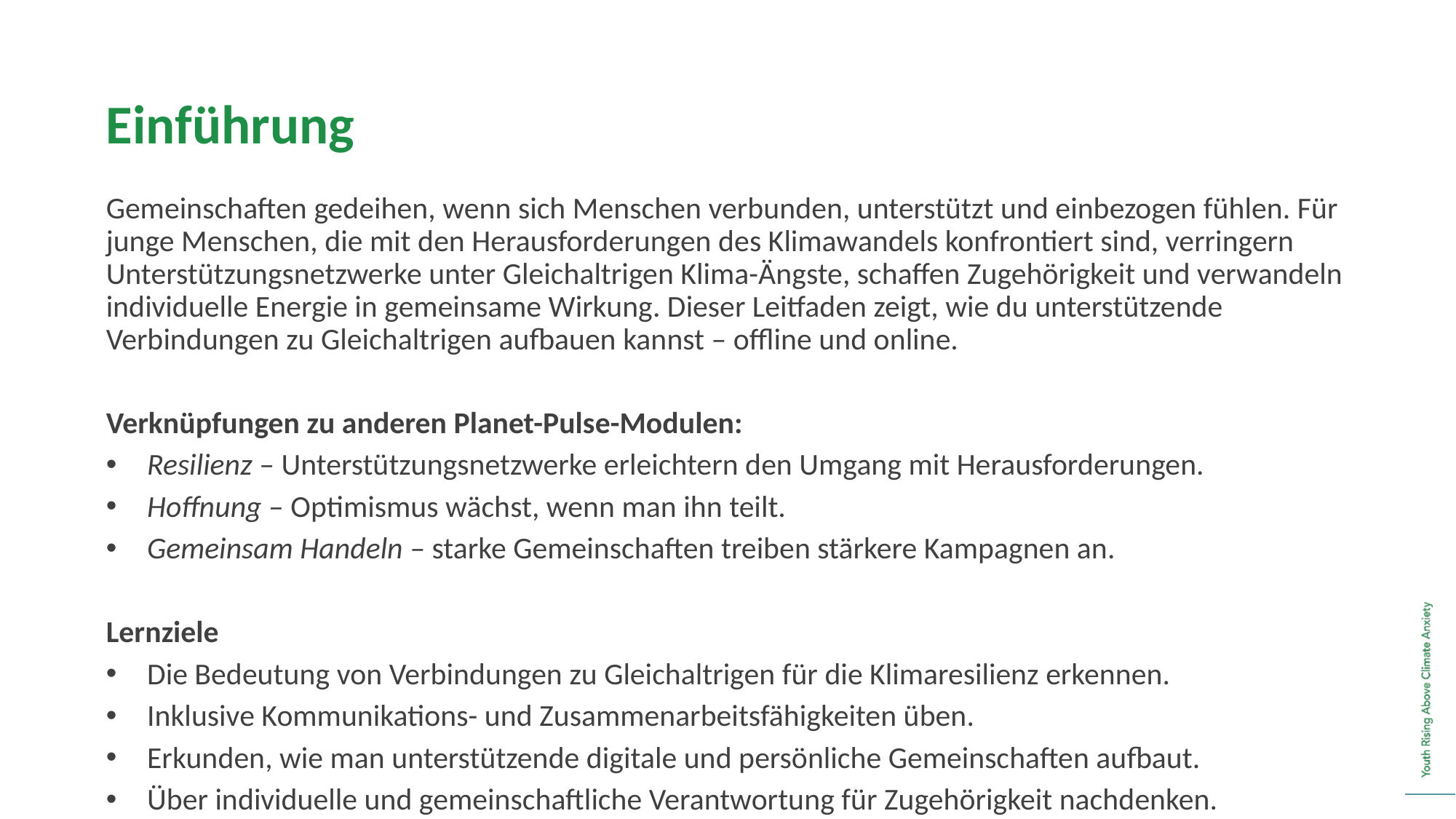

Einführung
Gemeinschaften gedeihen, wenn sich Menschen verbunden, unterstützt und einbezogen fühlen. Für junge Menschen, die mit den Herausforderungen des Klimawandels konfrontiert sind, verringern Unterstützungsnetzwerke unter Gleichaltrigen Klima-Ängste, schaffen Zugehörigkeit und verwandeln individuelle Energie in gemeinsame Wirkung. Dieser Leitfaden zeigt, wie du unterstützende Verbindungen zu Gleichaltrigen aufbauen kannst – offline und online.

Verknüpfungen zu anderen Planet-Pulse-Modulen:
Resilienz – Unterstützungsnetzwerke erleichtern den Umgang mit Herausforderungen.
Hoffnung – Optimismus wächst, wenn man ihn teilt.
Gemeinsam Handeln – starke Gemeinschaften treiben stärkere Kampagnen an.

Lernziele
Die Bedeutung von Verbindungen zu Gleichaltrigen für die Klimaresilienz erkennen.
Inklusive Kommunikations- und Zusammenarbeitsfähigkeiten üben.
Erkunden, wie man unterstützende digitale und persönliche Gemeinschaften aufbaut.
Über individuelle und gemeinschaftliche Verantwortung für Zugehörigkeit nachdenken.